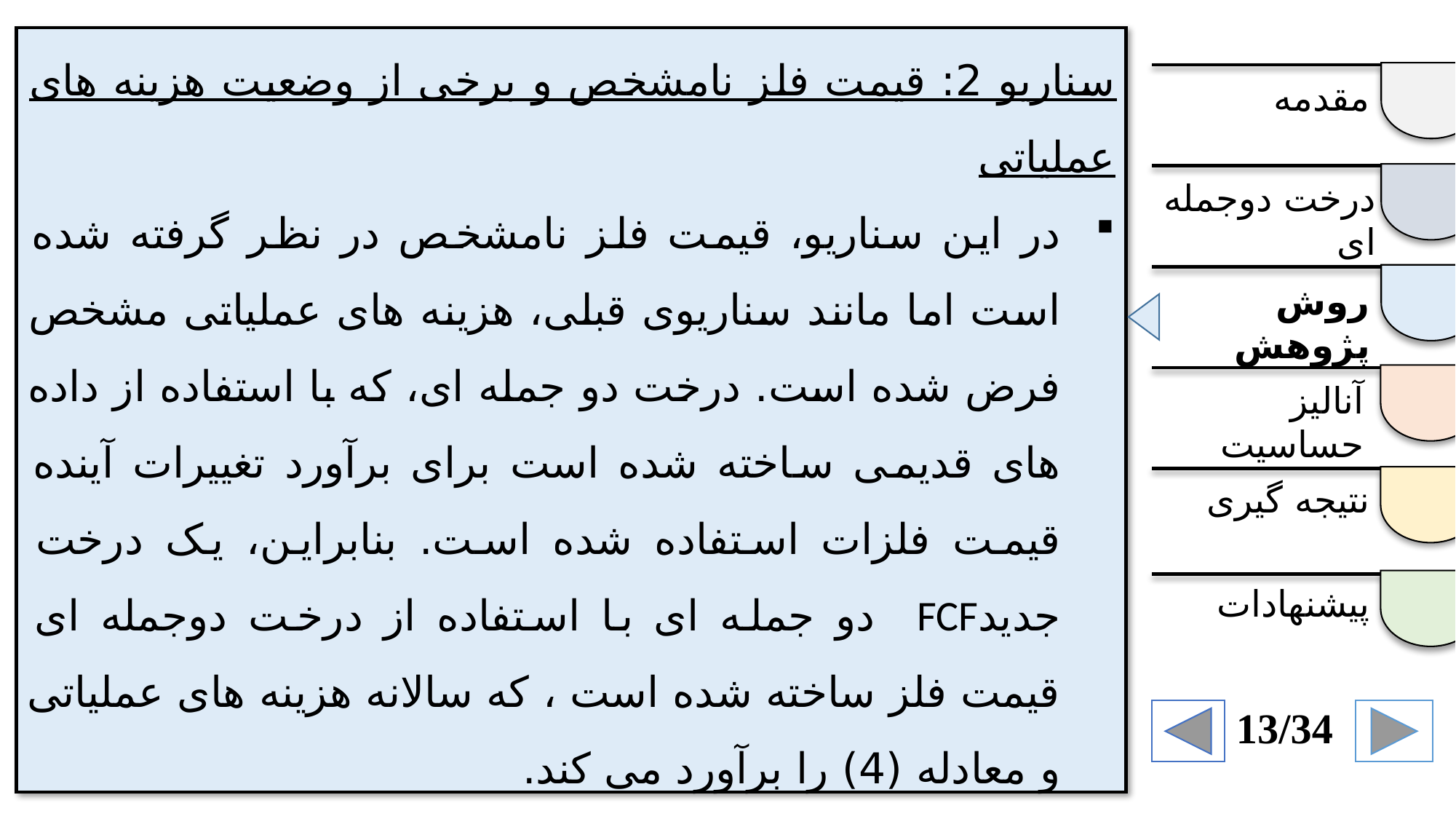

سناریو 2: قیمت فلز نامشخص و برخی از وضعیت هزینه های عملیاتی
در این سناریو، قیمت فلز نامشخص در نظر گرفته شده است اما مانند سناریوی قبلی، هزینه های عملیاتی مشخص فرض شده است. درخت دو جمله ای، که با استفاده از داده های قدیمی ساخته شده است برای برآورد تغییرات آینده قیمت فلزات استفاده شده است. بنابراین، یک درخت جدیدFCF  دو جمله ای با استفاده از درخت دوجمله ای قیمت فلز ساخته شده است ، که سالانه هزینه های عملیاتی و معادله (4) را برآورد می کند.

مقدمه

درخت دوجمله ای

روش پژوهش

آنالیز حساسیت

نتیجه گیری

پیشنهادات
13/34